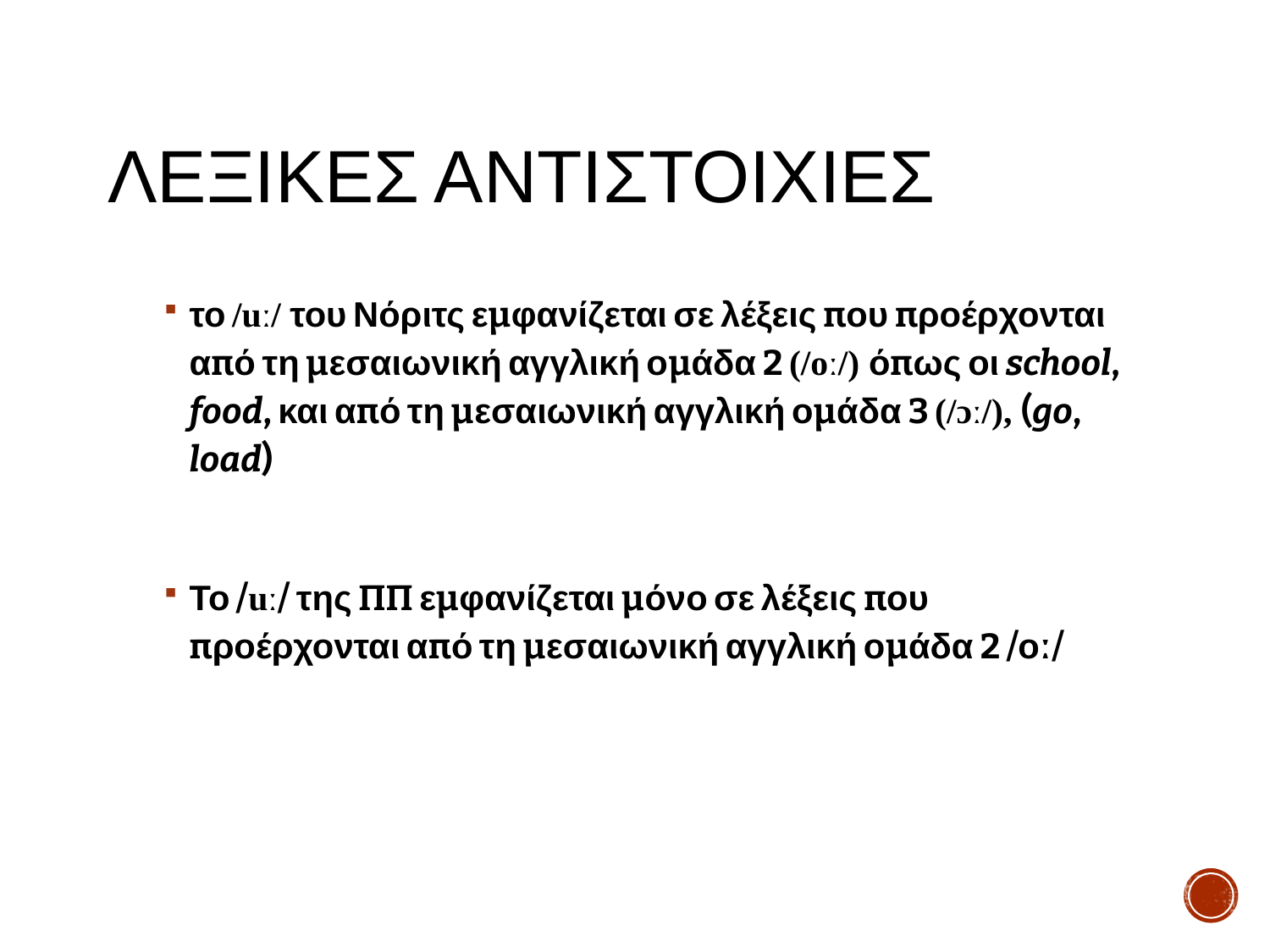

# Λεξικεσ αντιστοιχιεσ
το /uː/ του Νόριτς εμφανίζεται σε λέξεις που προέρχονται από τη μεσαιωνική αγγλική ομάδα 2 (/οː/) όπως οι school, food, και από τη μεσαιωνική αγγλική ομάδα 3 (/ɔː/), (go, load)

Το /uː/ της ΠΠ εμφανίζεται μόνο σε λέξεις που προέρχονται από τη μεσαιωνική αγγλική ομάδα 2 /οː/